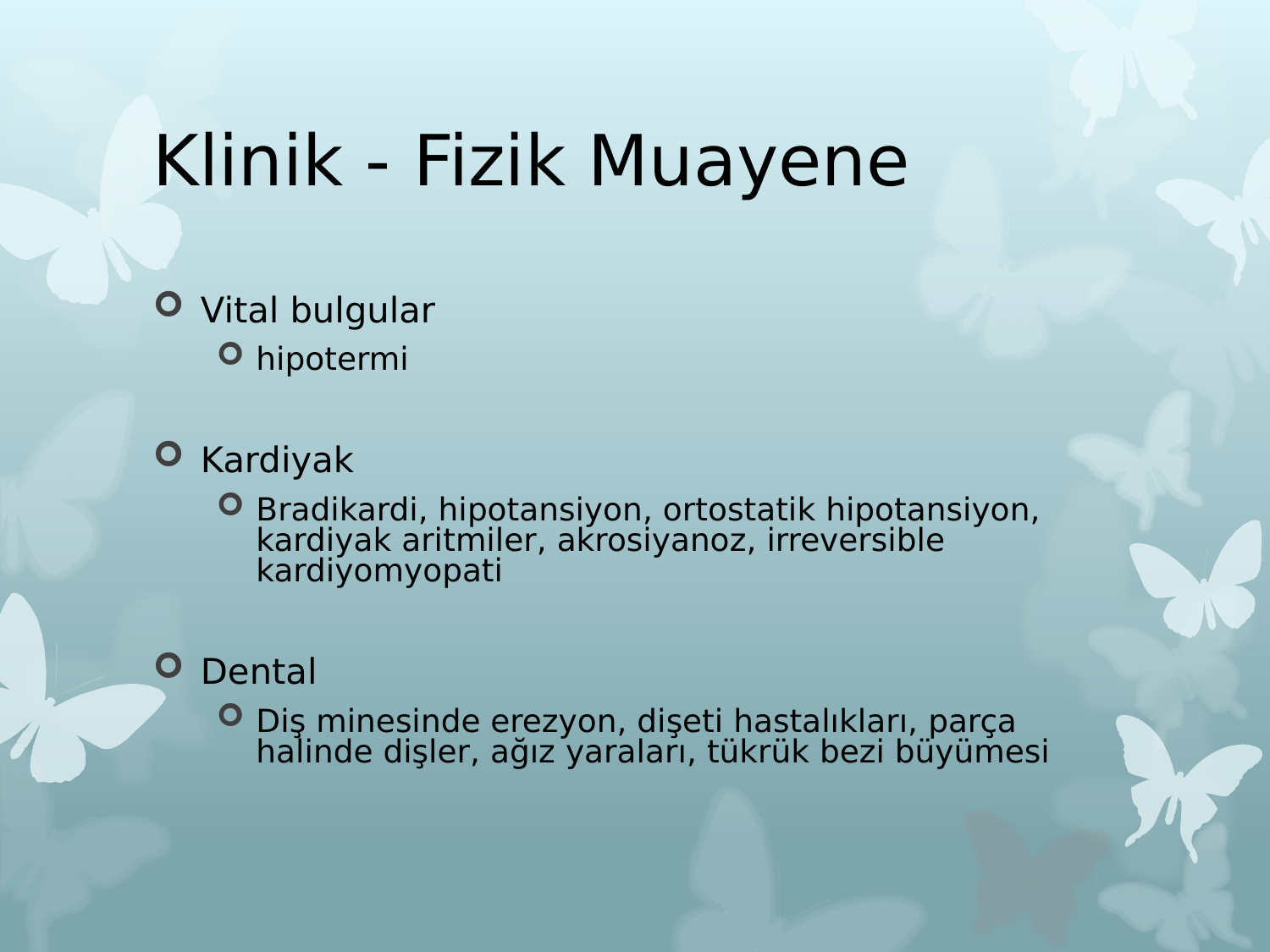

# Klinik - Fizik Muayene
Vital bulgular
hipotermi

Kardiyak
Bradikardi, hipotansiyon, ortostatik hipotansiyon, kardiyak aritmiler, akrosiyanoz, irreversible kardiyomyopati

Dental
Diş minesinde erezyon, dişeti hastalıkları, parça halinde dişler, ağız yaraları, tükrük bezi büyümesi